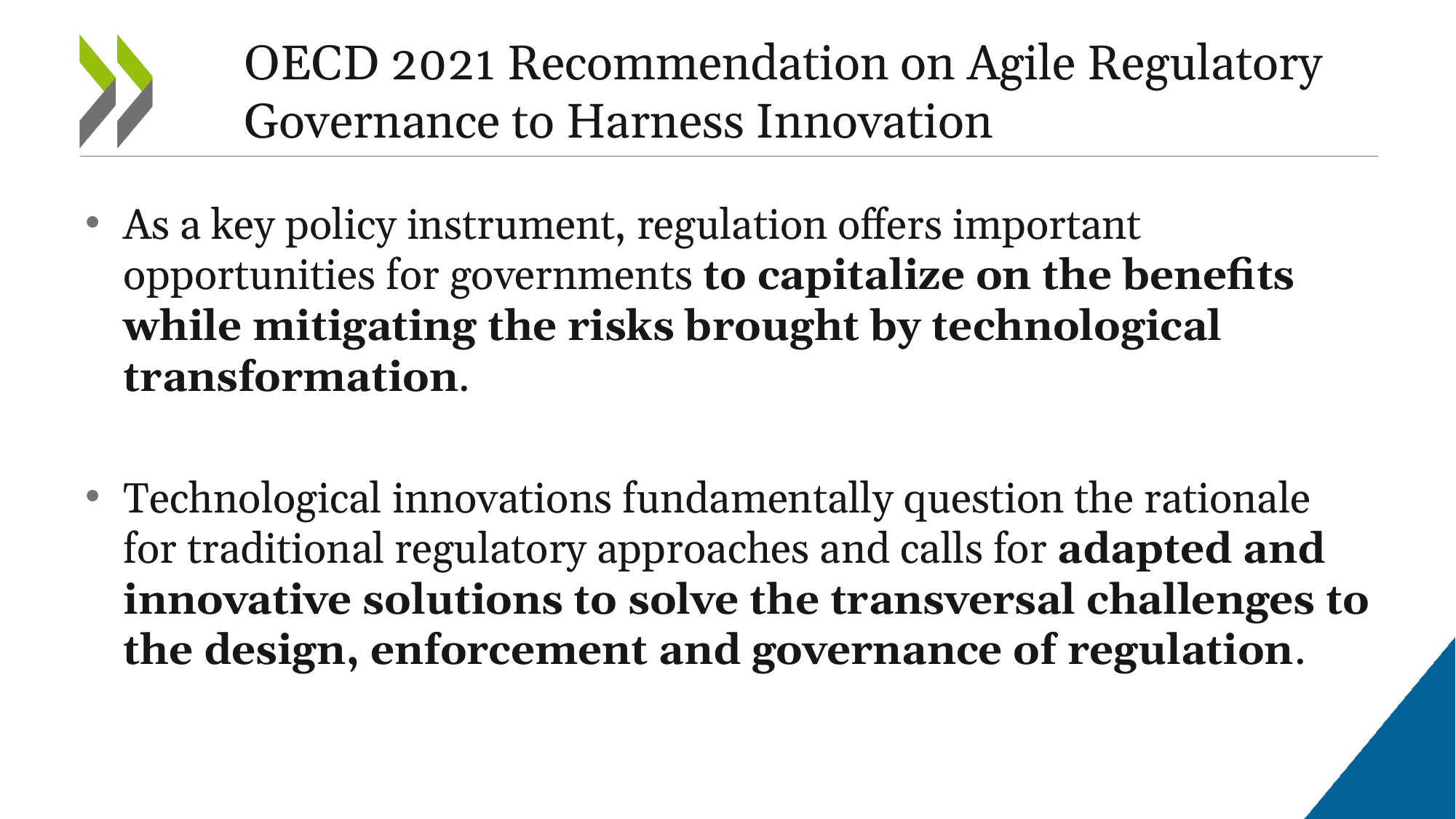

# OECD 2021 Recommendation on Agile Regulatory Governance to Harness Innovation
As a key policy instrument, regulation offers important opportunities for governments to capitalize on the benefits while mitigating the risks brought by technological transformation.

Technological innovations fundamentally question the rationale for traditional regulatory approaches and calls for adapted and innovative solutions to solve the transversal challenges to the design, enforcement and governance of regulation.